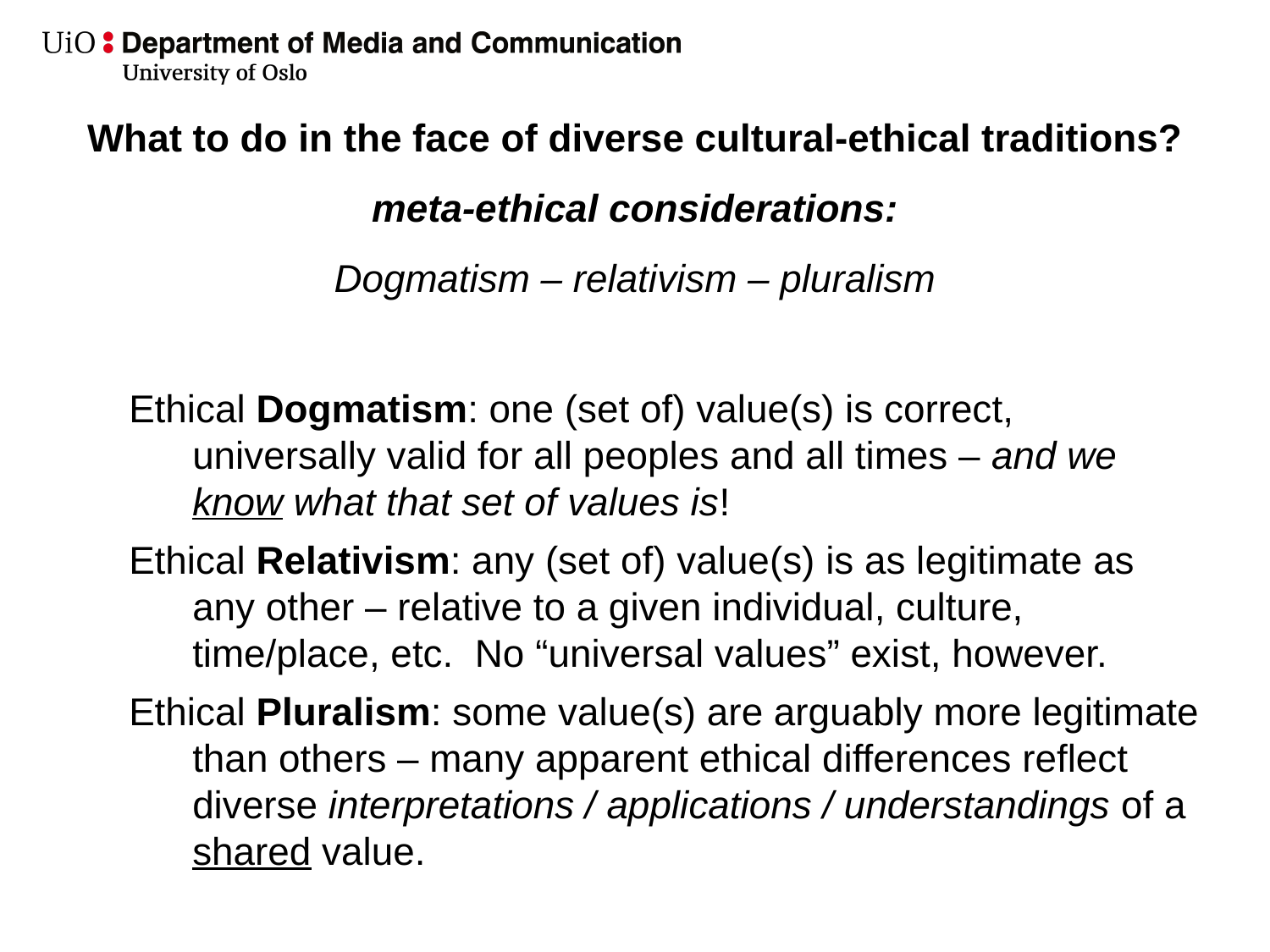

What to do in the face of diverse cultural-ethical traditions?
meta-ethical considerations:
Dogmatism – relativism – pluralism

Ethical Dogmatism: one (set of) value(s) is correct, universally valid for all peoples and all times – and we know what that set of values is!
Ethical Relativism: any (set of) value(s) is as legitimate as any other – relative to a given individual, culture, time/place, etc.  No “universal values” exist, however.
Ethical Pluralism: some value(s) are arguably more legitimate than others – many apparent ethical differences reflect diverse interpretations / applications / understandings of a shared value.